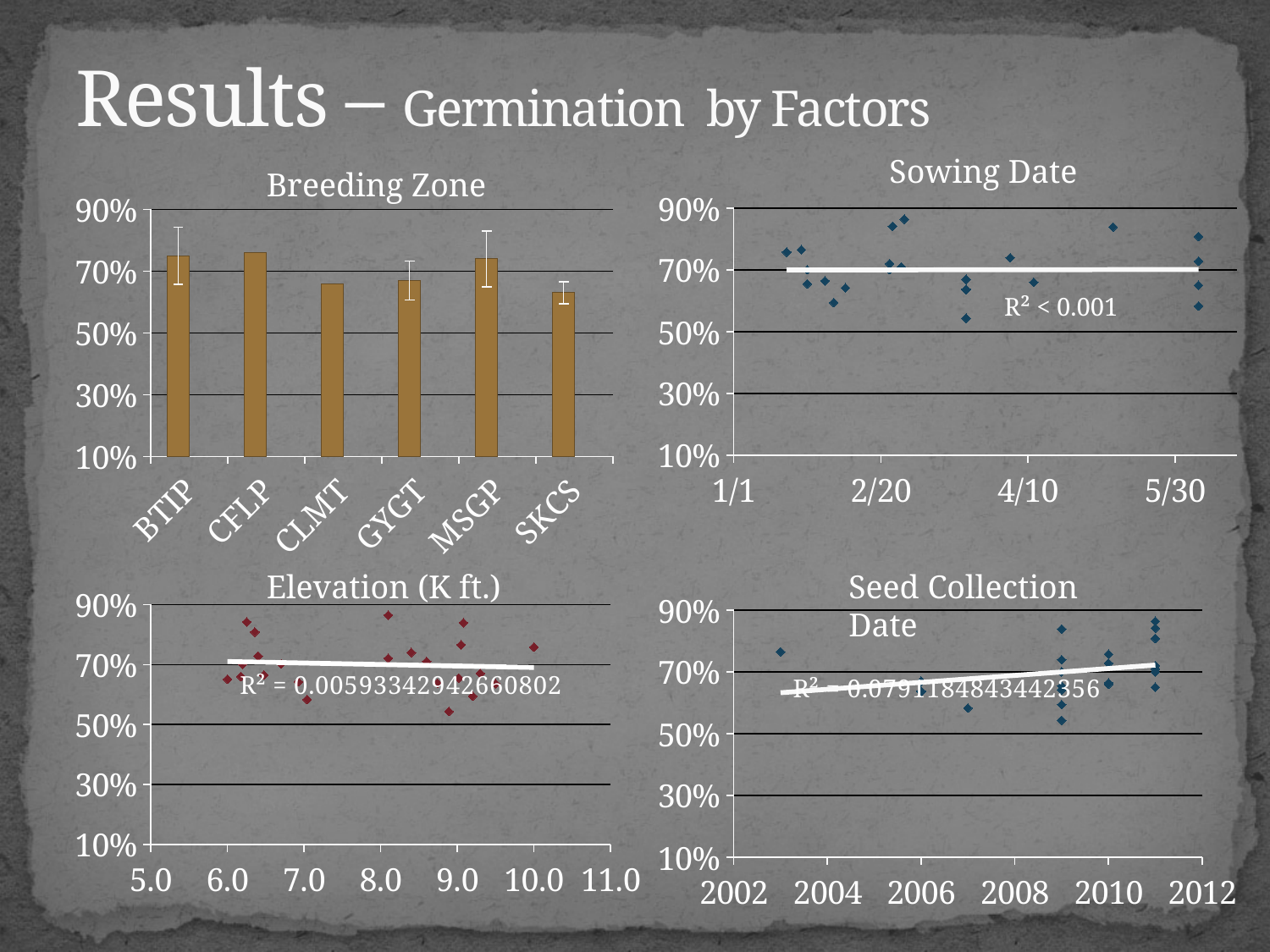

# Results – Germination  by Factors
Sowing Date
Breeding Zone

### Chart

| Category | Column1 | Column12 |
|---|---|---|
| BTIP | 0.75 | 0.09213734440594645 |
| CFLP | 0.76 | None |
| CLMT | 0.66 | None |
| GYGT | 0.67 | 0.06279502615856833 |
| MSGP | 0.74 | 0.09019389541044792 |
| SKCS | 0.63 | 0.03511496001352016 |

### Chart

| Category | #REF! |  |  |
|---|---|---|---|
R² < 0.001
Elevation (K ft.)
Seed Collection Date

### Chart

| Category | #REF! |  |  |
|---|---|---|---|

### Chart

| Category | #REF! |  |  |
|---|---|---|---|